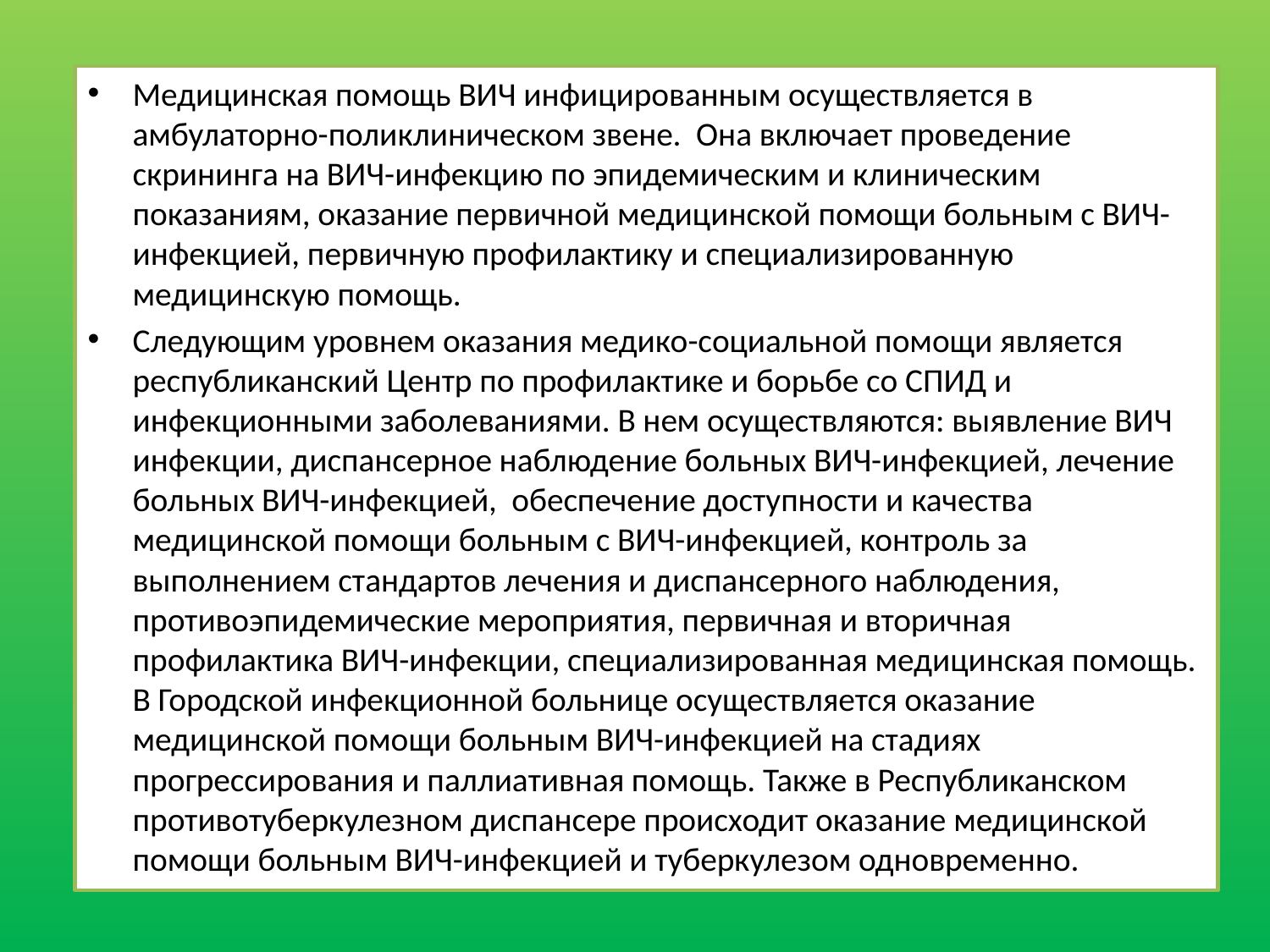

Медицинская помощь ВИЧ инфицированным осуществляется в амбулаторно-поликлиническом звене.  Она включает проведение скрининга на ВИЧ-инфекцию по эпидемическим и клиническим показаниям, оказание первичной медицинской помощи больным с ВИЧ-инфекцией, первичную профилактику и специализированную медицинскую помощь.
Следующим уровнем оказания медико-социальной помощи является республиканский Центр по профилактике и борьбе со СПИД и инфекционными заболеваниями. В нем осуществляются: выявление ВИЧ инфекции, диспансерное наблюдение больных ВИЧ-инфекцией, лечение больных ВИЧ-инфекцией,  обеспечение доступности и качества медицинской помощи больным с ВИЧ-инфекцией, контроль за выполнением стандартов лечения и диспансерного наблюдения, противоэпидемические мероприятия, первичная и вторичная профилактика ВИЧ-инфекции, специализированная медицинская помощь. В Городской инфекционной больнице осуществляется оказание медицинской помощи больным ВИЧ-инфекцией на стадиях прогрессирования и паллиативная помощь. Также в Республиканском противотуберкулезном диспансере происходит оказание медицинской помощи больным ВИЧ-инфекцией и туберкулезом одновременно.